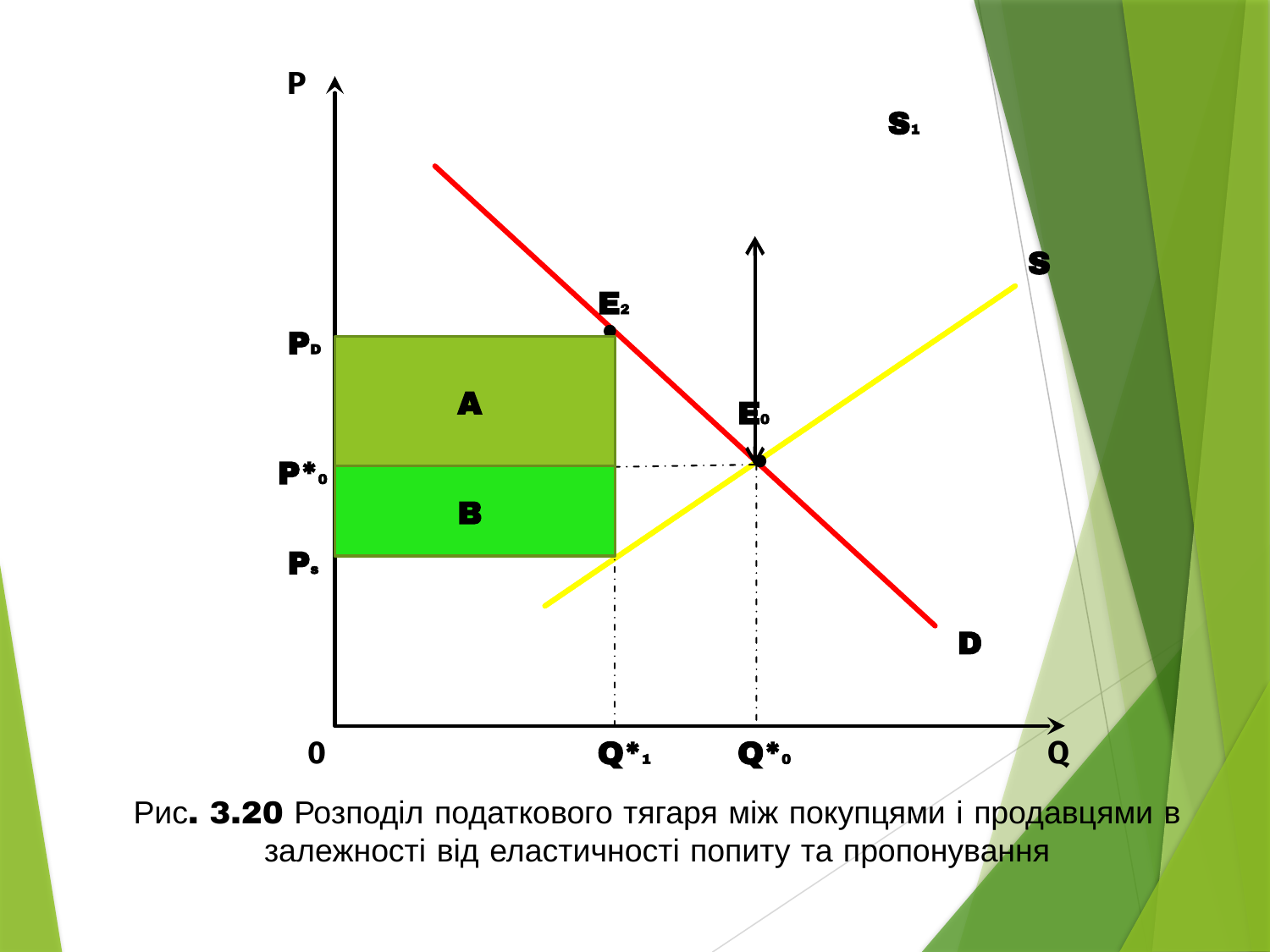

P
S1
S
E2
PD

A
E0
P*0

B
Ps
D
0
Q*1
Q*0
Q
Рис. 3.20 Розподіл податкового тягаря між покупцями і продавцями в залежності від еластичності попиту та пропонування